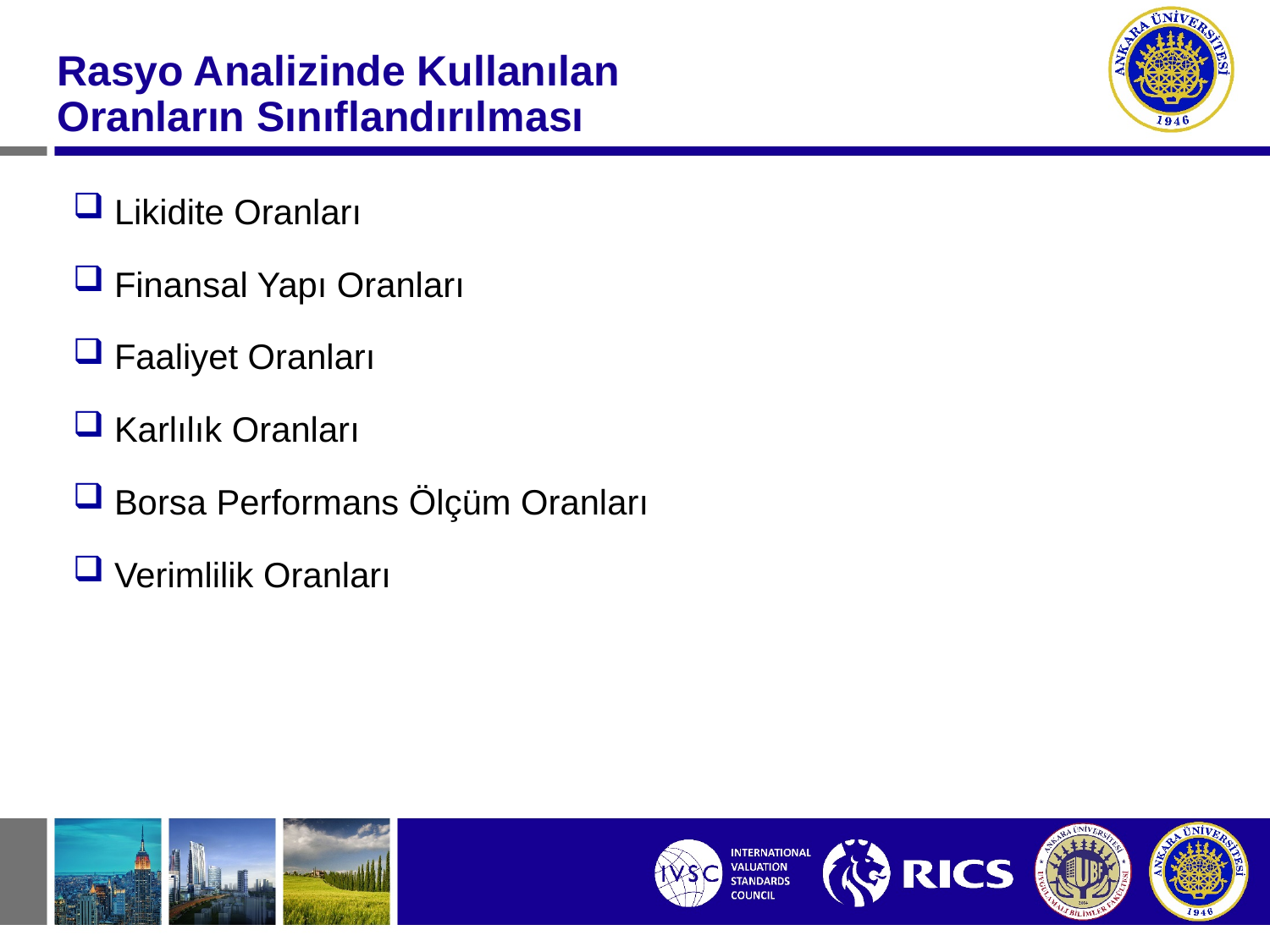

# Rasyo Analizinde Kullanılan Oranların Sınıflandırılması
 Likidite Oranları
 Finansal Yapı Oranları
 Faaliyet Oranları
 Karlılık Oranları
 Borsa Performans Ölçüm Oranları
 Verimlilik Oranları